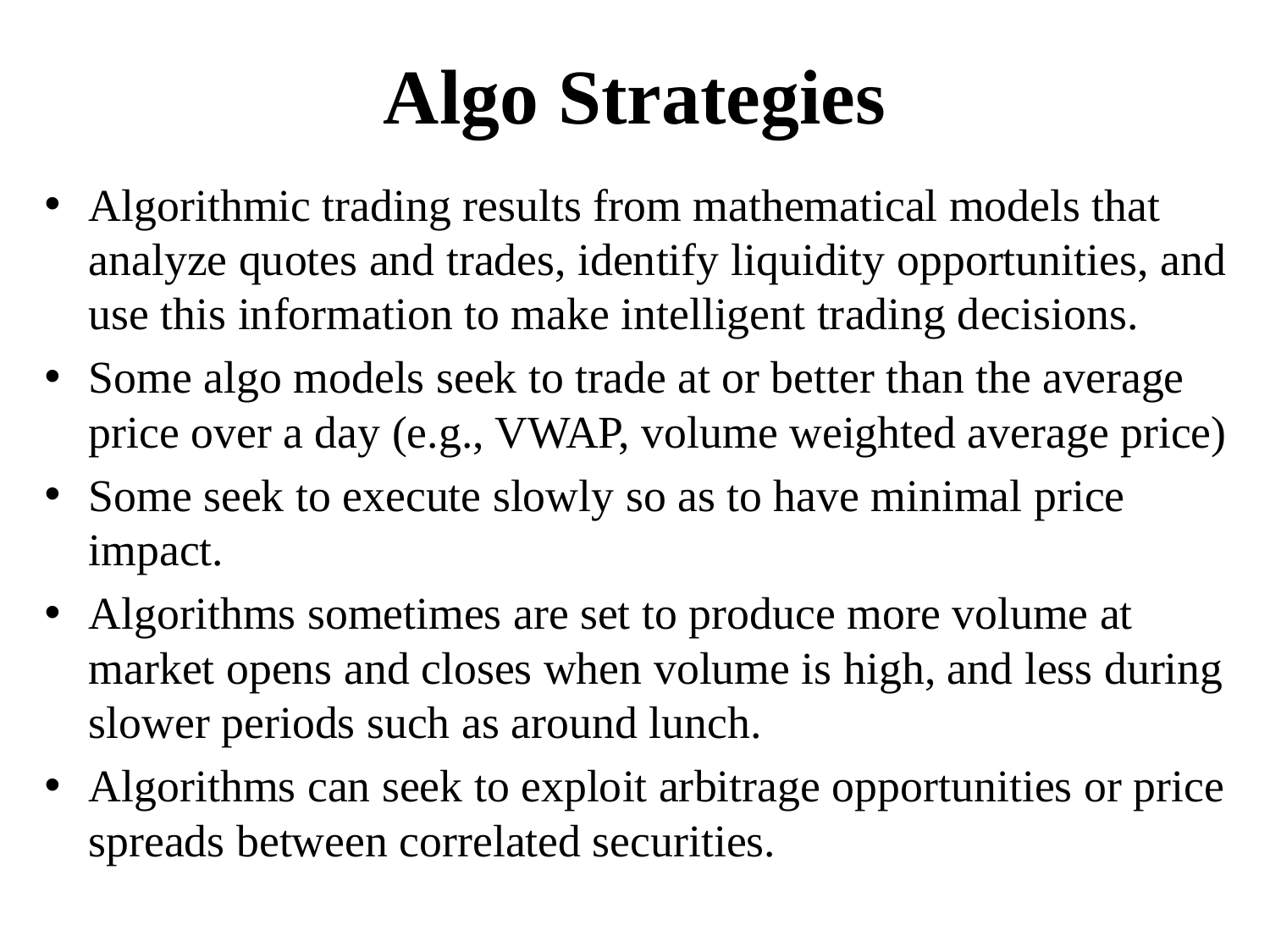

# Algo Strategies
Algorithmic trading results from mathematical models that analyze quotes and trades, identify liquidity opportunities, and use this information to make intelligent trading decisions.
Some algo models seek to trade at or better than the average price over a day (e.g., VWAP, volume weighted average price)
Some seek to execute slowly so as to have minimal price impact.
Algorithms sometimes are set to produce more volume at market opens and closes when volume is high, and less during slower periods such as around lunch.
Algorithms can seek to exploit arbitrage opportunities or price spreads between correlated securities.